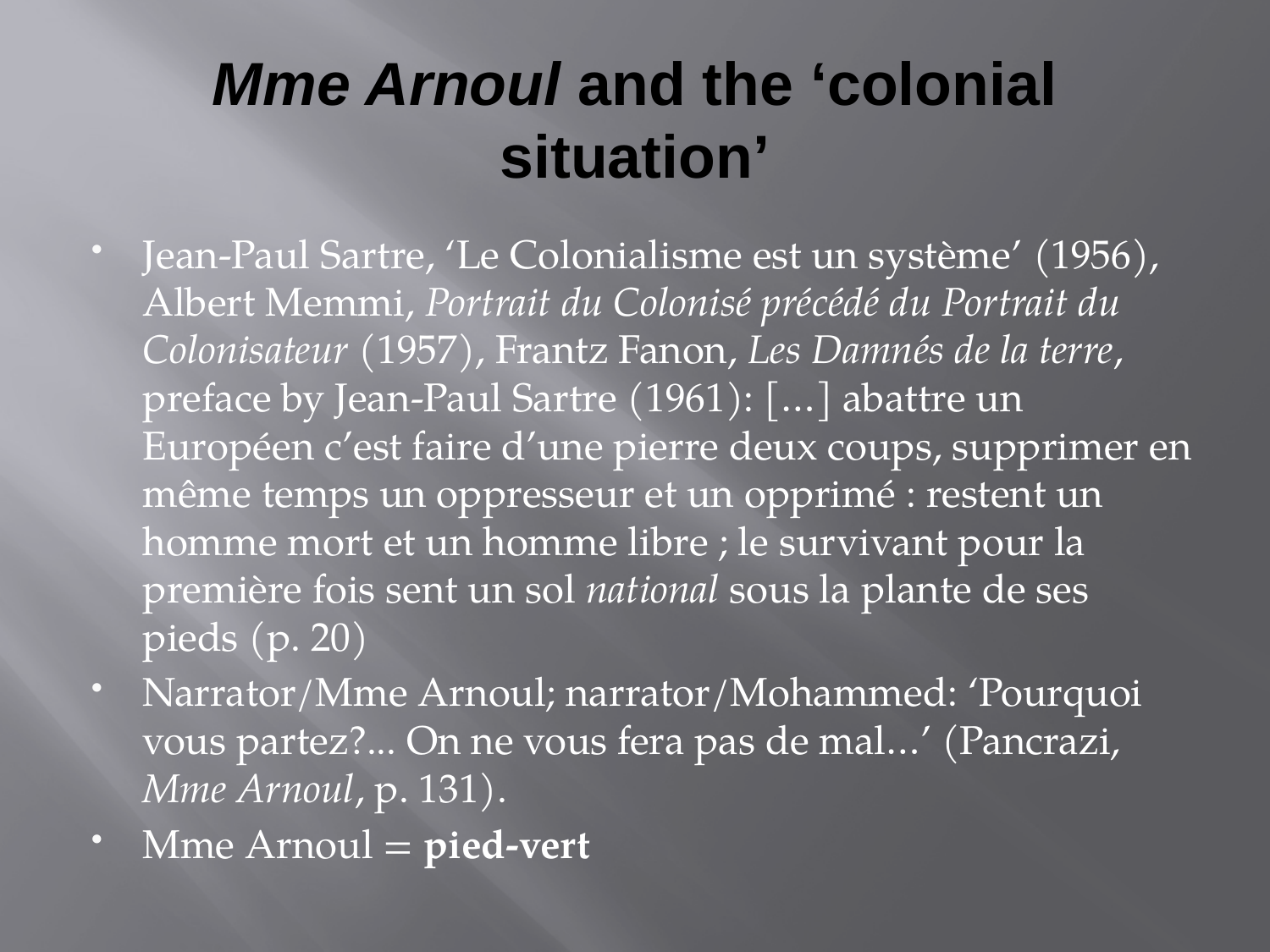

# Mme Arnoul and the ‘colonial situation’
Jean-Paul Sartre, ‘Le Colonialisme est un système’ (1956), Albert Memmi, Portrait du Colonisé précédé du Portrait du Colonisateur (1957), Frantz Fanon, Les Damnés de la terre, preface by Jean-Paul Sartre (1961): […] abattre un Européen c’est faire d’une pierre deux coups, supprimer en même temps un oppresseur et un opprimé : restent un homme mort et un homme libre ; le survivant pour la première fois sent un sol national sous la plante de ses pieds (p. 20)
Narrator/Mme Arnoul; narrator/Mohammed: ‘Pourquoi vous partez?... On ne vous fera pas de mal…’ (Pancrazi, Mme Arnoul, p. 131).
Mme Arnoul = pied-vert